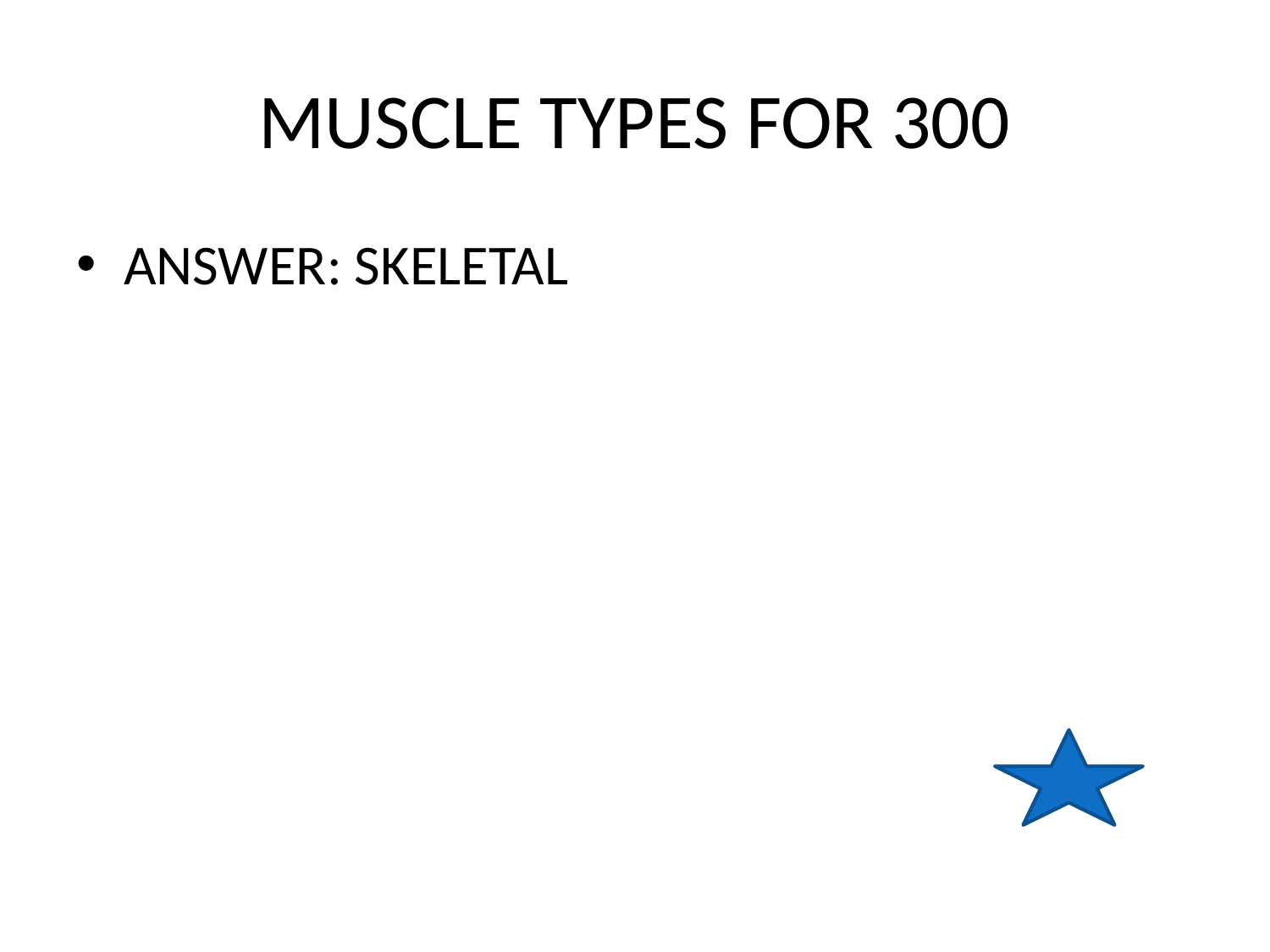

# MUSCLE TYPES FOR 300
ANSWER: SKELETAL